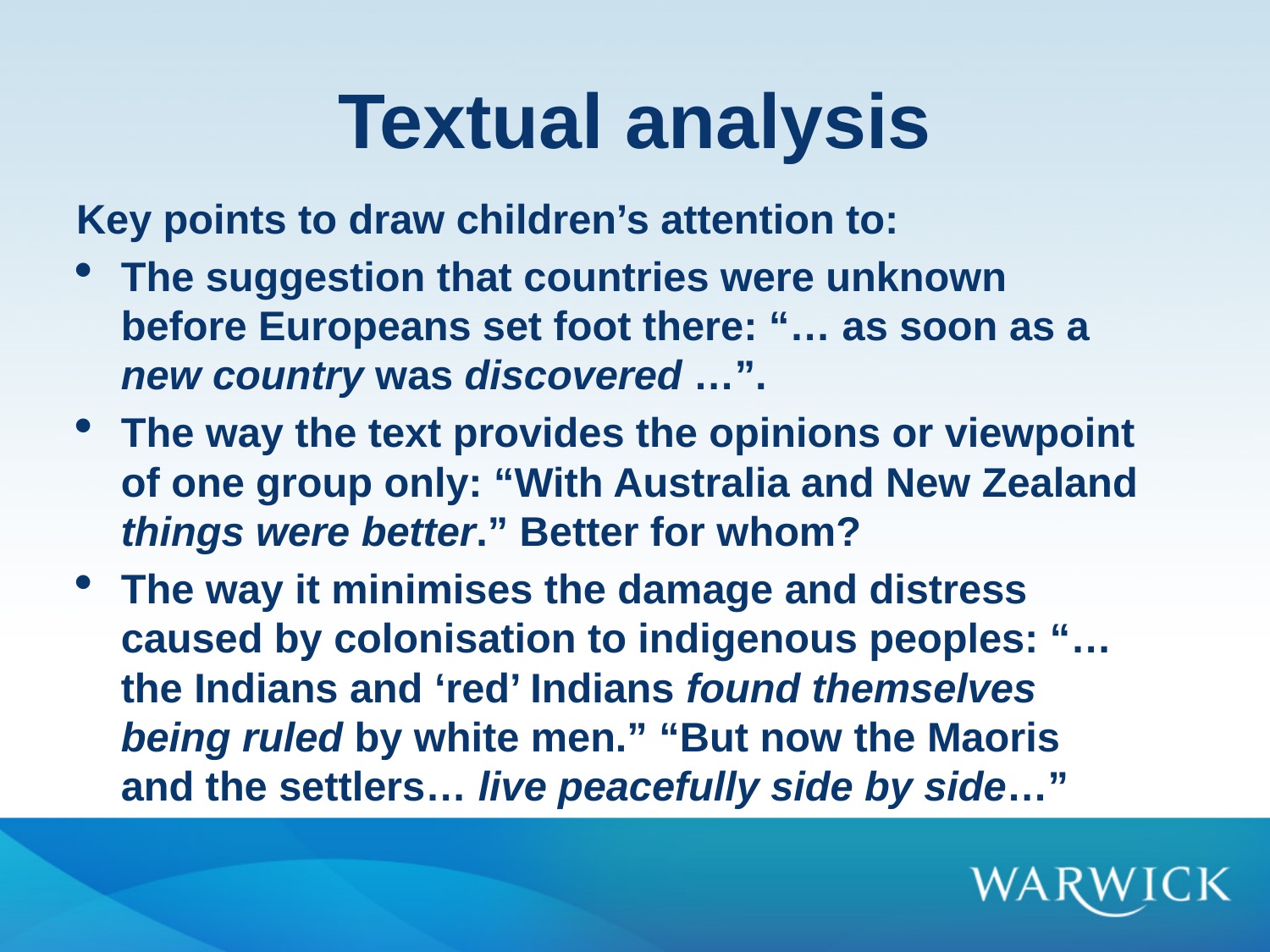

# Textual analysis
Key points to draw children’s attention to:
The suggestion that countries were unknown before Europeans set foot there: “… as soon as a new country was discovered …”.
The way the text provides the opinions or viewpoint of one group only: “With Australia and New Zealand things were better.” Better for whom?
The way it minimises the damage and distress caused by colonisation to indigenous peoples: “…the Indians and ‘red’ Indians found themselves being ruled by white men.” “But now the Maoris and the settlers… live peacefully side by side…”